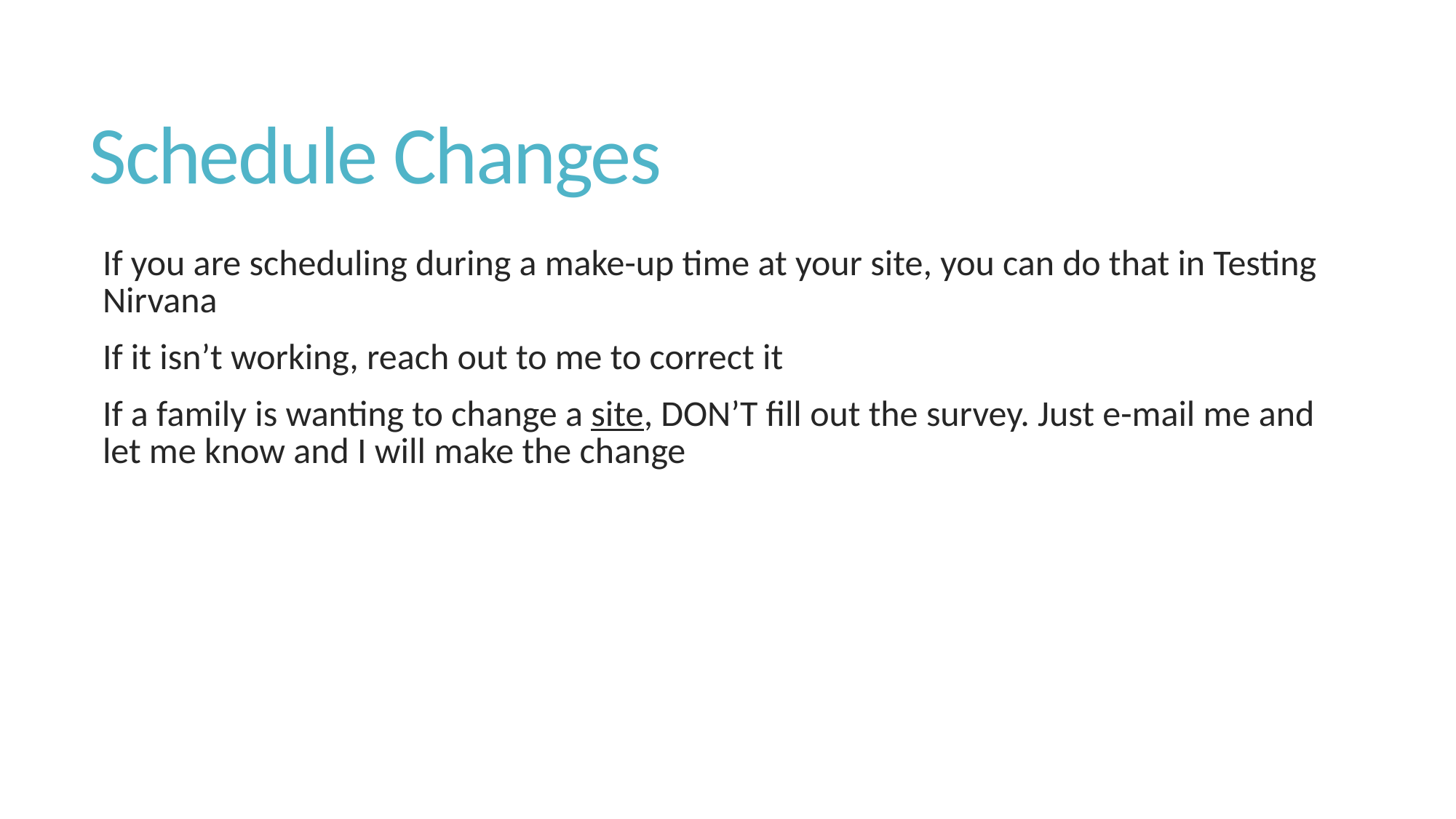

# Schedule Changes
If you are scheduling during a make-up time at your site, you can do that in Testing Nirvana
If it isn’t working, reach out to me to correct it
If a family is wanting to change a site, DON’T fill out the survey. Just e-mail me and let me know and I will make the change